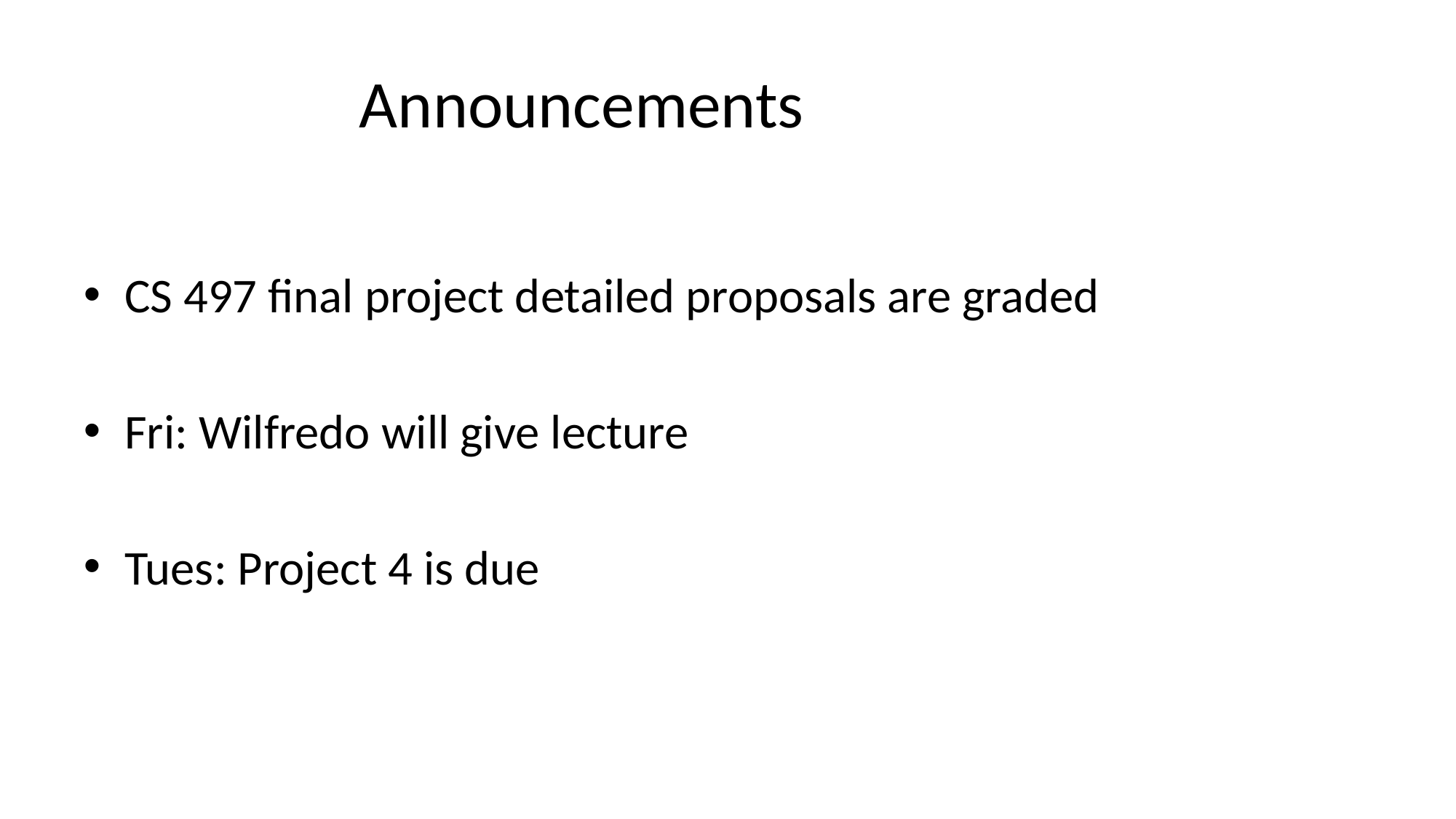

# Announcements

CS 497 final project detailed proposals are graded

Fri: Wilfredo will give lecture

Tues: Project 4 is due